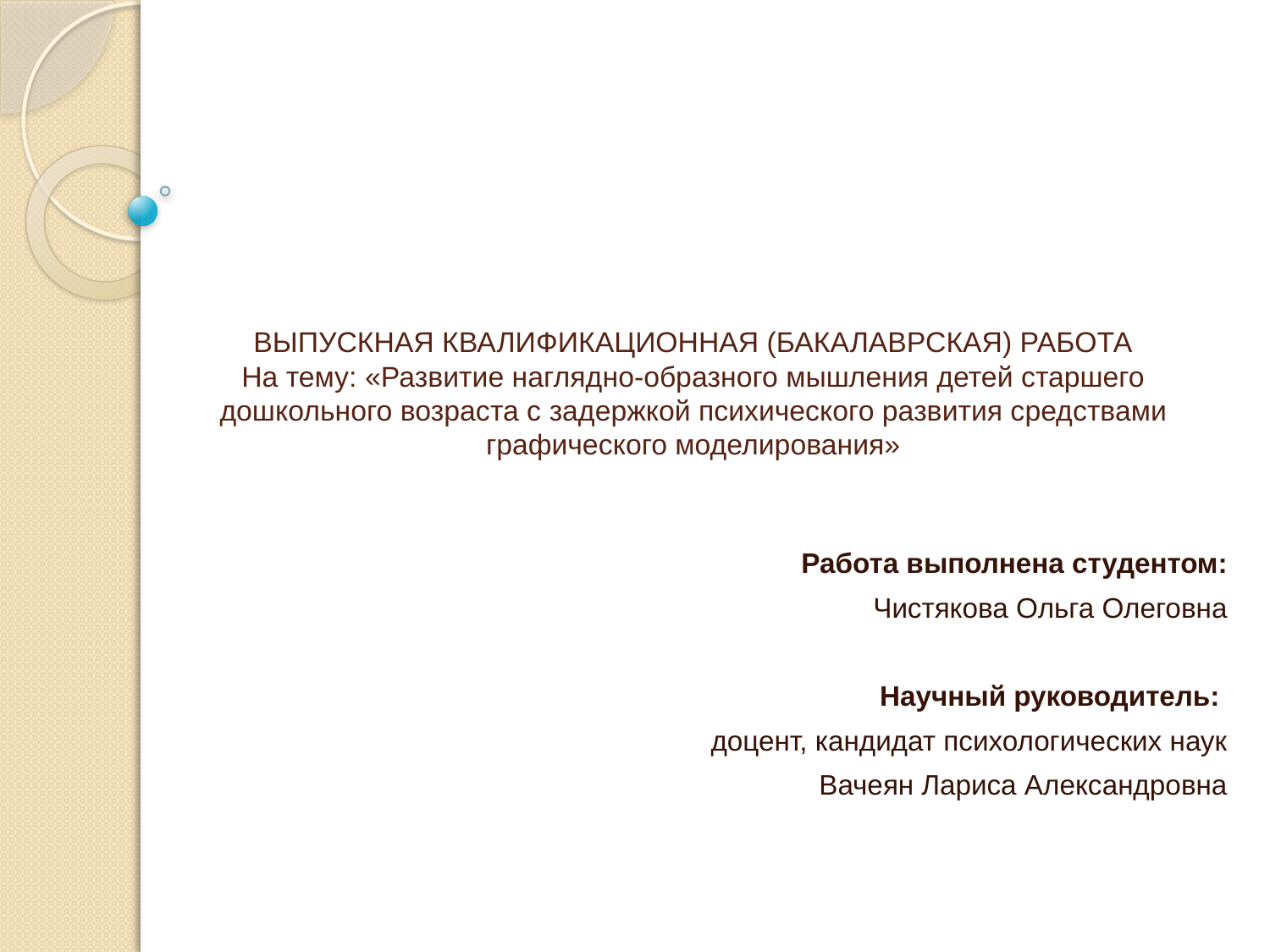

# ВЫПУСКНАЯ КВАЛИФИКАЦИОННАЯ (БАКАЛАВРСКАЯ) РАБОТА На тему: «Развитие наглядно-образного мышления детей старшего дошкольного возраста с задержкой психического развития средствами графического моделирования»
Работа выполнена студентом:
 Чистякова Ольга Олеговна

Научный руководитель:
доцент, кандидат психологических наук
Вачеян Лариса Александровна